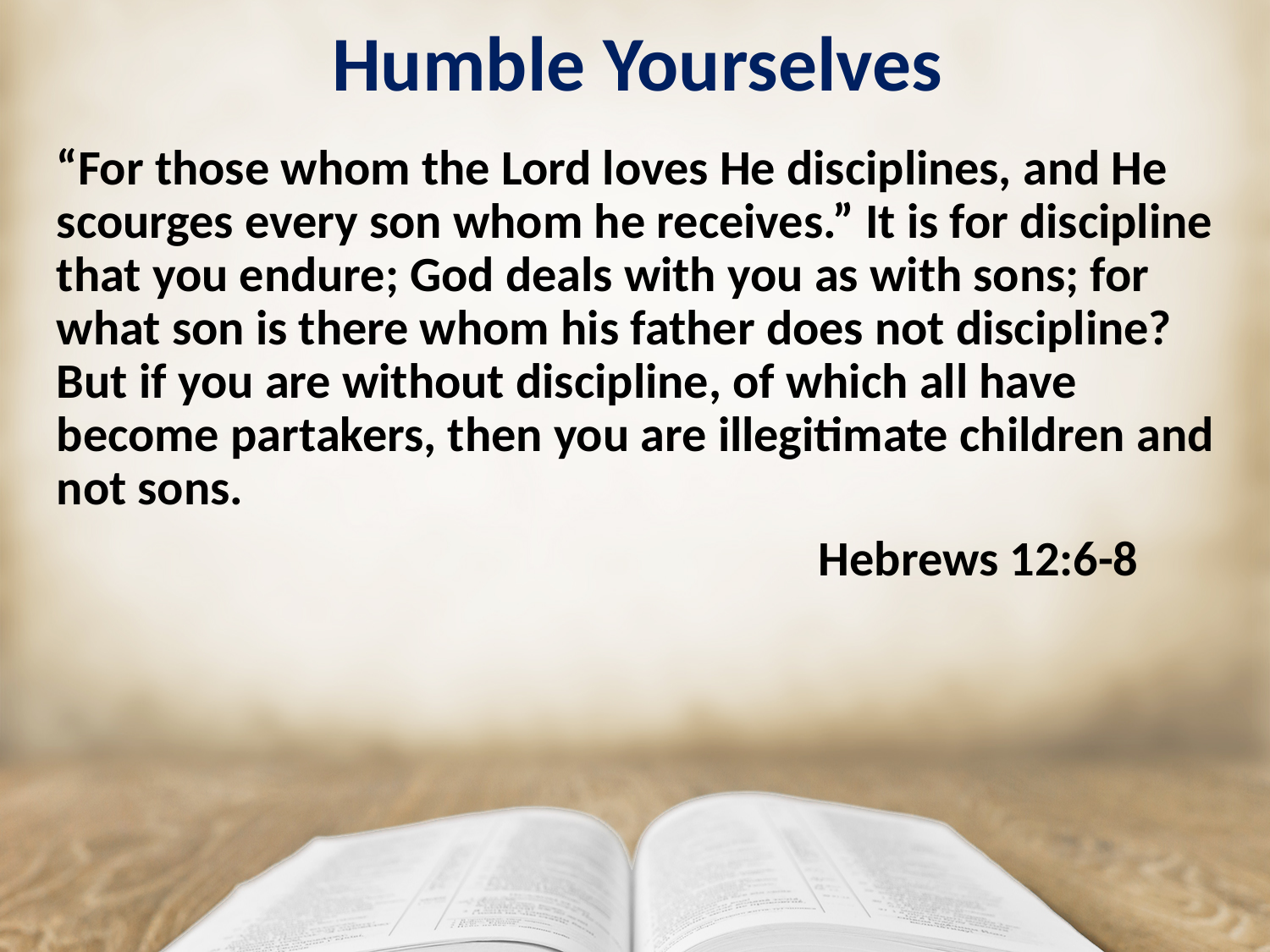

# Humble Yourselves
“For those whom the Lord loves He disciplines, and He scourges every son whom he receives.” It is for discipline that you endure; God deals with you as with sons; for what son is there whom his father does not discipline? But if you are without discipline, of which all have become partakers, then you are illegitimate children and not sons.
						Hebrews 12:6-8